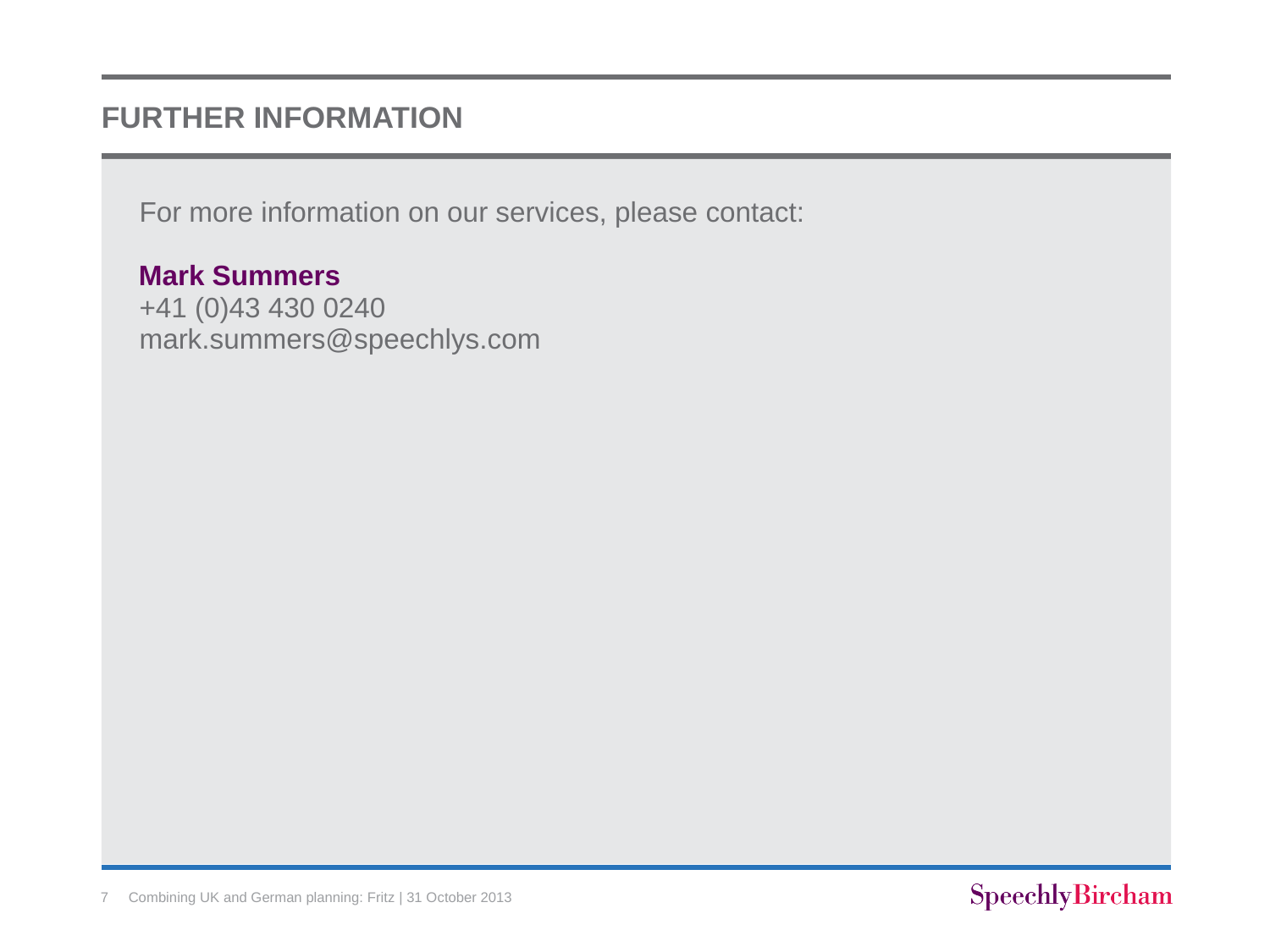

# FURTHER INFORMATION
For more information on our services, please contact:

Mark Summers
+41 (0)43 430 0240
mark.summers@speechlys.com

7
Combining UK and German planning: Fritz | 31 October 2013